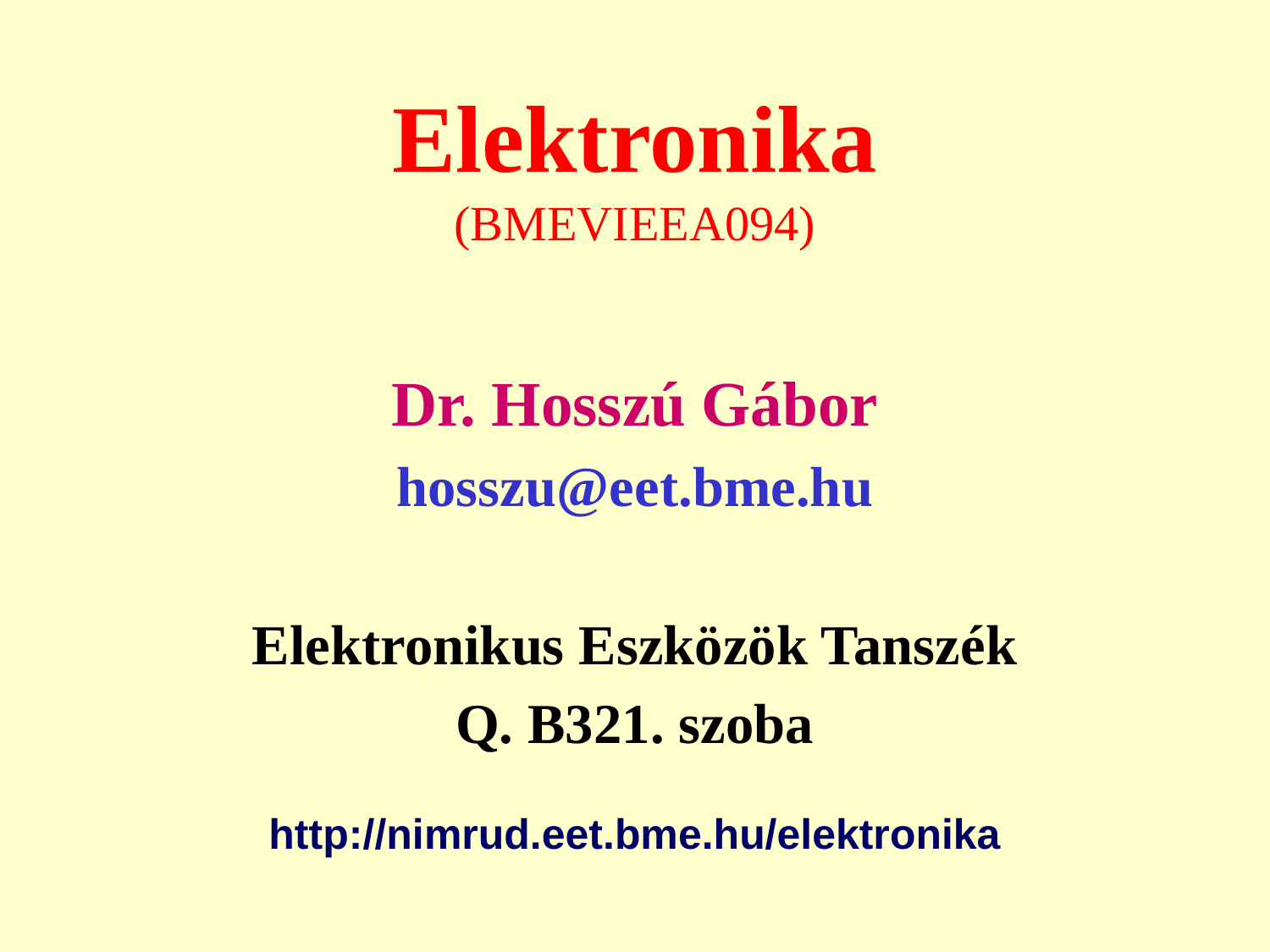

# Elektronika (BMEVIEEA094)
Dr. Hosszú Gábor
hosszu@eet.bme.hu

Elektronikus Eszközök Tanszék
Q. B321. szoba

http://nimrud.eet.bme.hu/elektronika